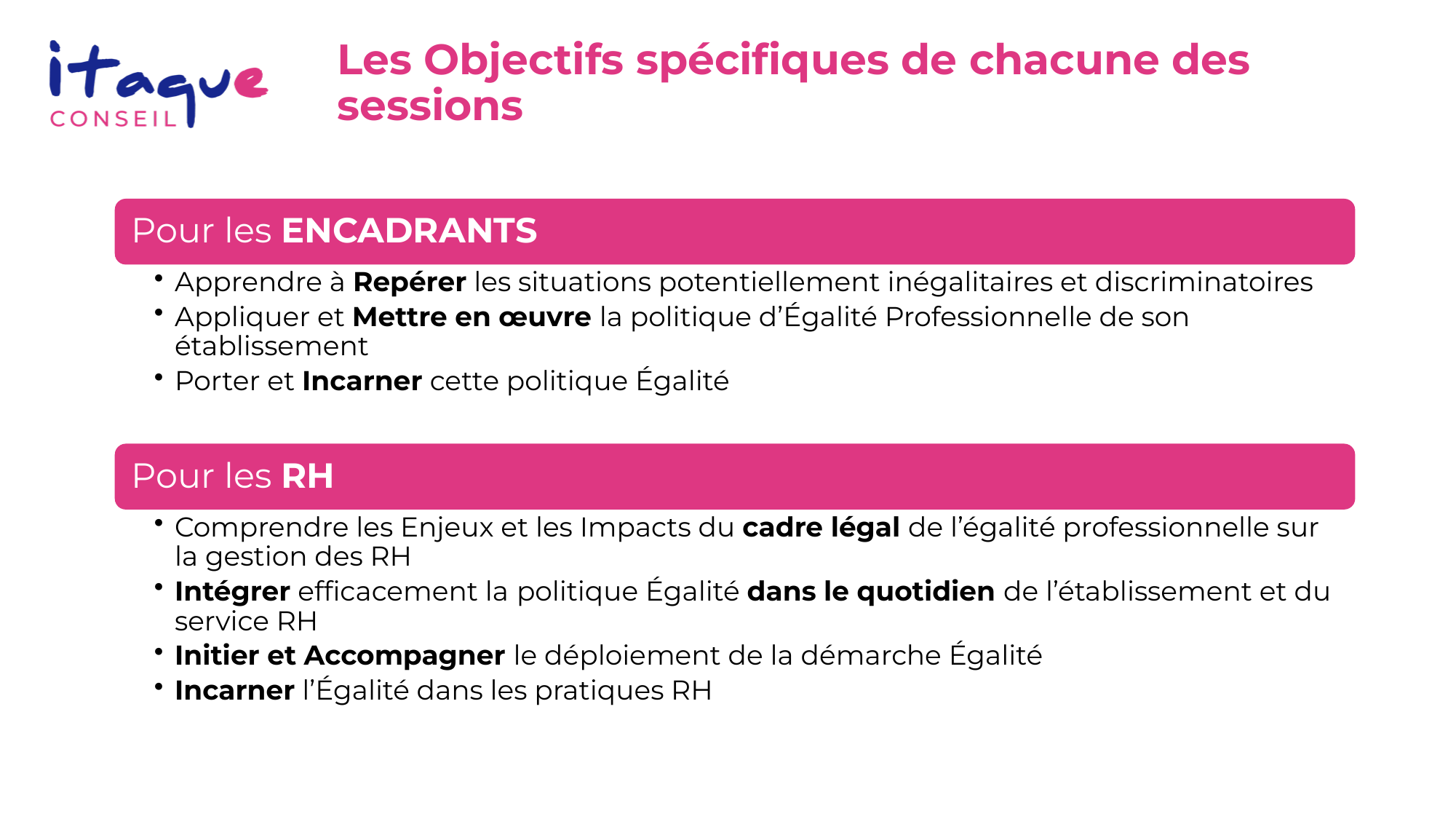

# Les Objectifs spécifiques de chacune des sessions
Pour les ENCADRANTS
Apprendre à Repérer les situations potentiellement inégalitaires et discriminatoires
Appliquer et Mettre en œuvre la politique d’Égalité Professionnelle de son établissement
Porter et Incarner cette politique Égalité

Pour les RH
Comprendre les Enjeux et les Impacts du cadre légal de l’égalité professionnelle sur la gestion des RH
Intégrer efficacement la politique Égalité dans le quotidien de l’établissement et du service RH
Initier et Accompagner le déploiement de la démarche Égalité
Incarner l’Égalité dans les pratiques RH